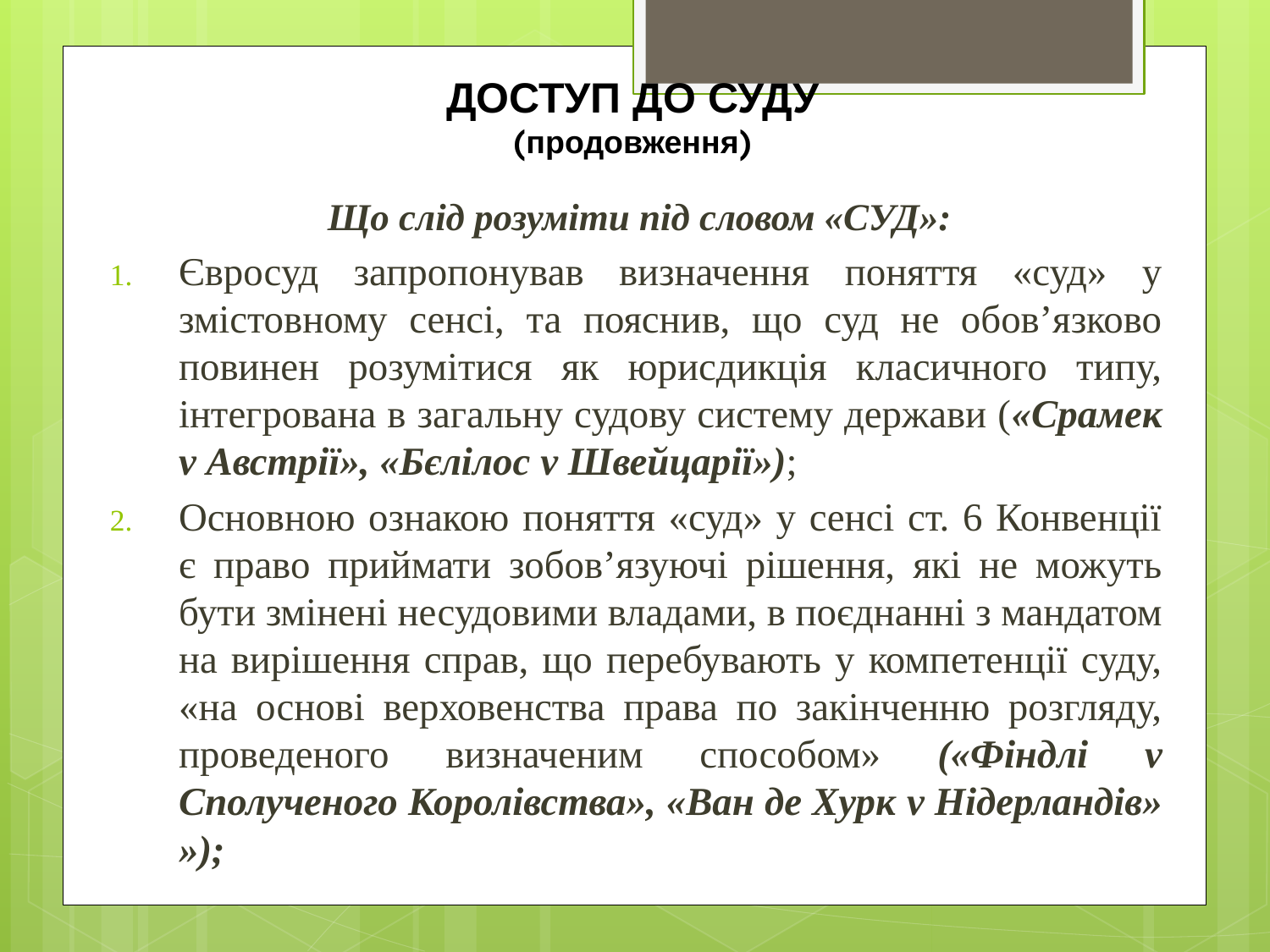

# ДОСТУП ДО СУДУ (продовження)
Що слід розуміти під словом «СУД»:
Євросуд запропонував визначення поняття «суд» у змістовному сенсі, та пояснив, що суд не обов’язково повинен розумітися як юрисдикція класичного типу, інтегрована в загальну судову систему держави («Срамек v Австрії», «Бєлілос v Швейцарії»);
Основною ознакою поняття «суд» у сенсі ст. 6 Конвенції є право приймати зобов’язуючі рішення, які не можуть бути змінені несудовими владами, в поєднанні з мандатом на вирішення справ, що перебувають у компетенції суду, «на основі верховенства права по закінченню розгляду, проведеного визначеним способом» («Фіндлі v Сполученого Королівства», «Ван де Хурк v Нідерландів» »);